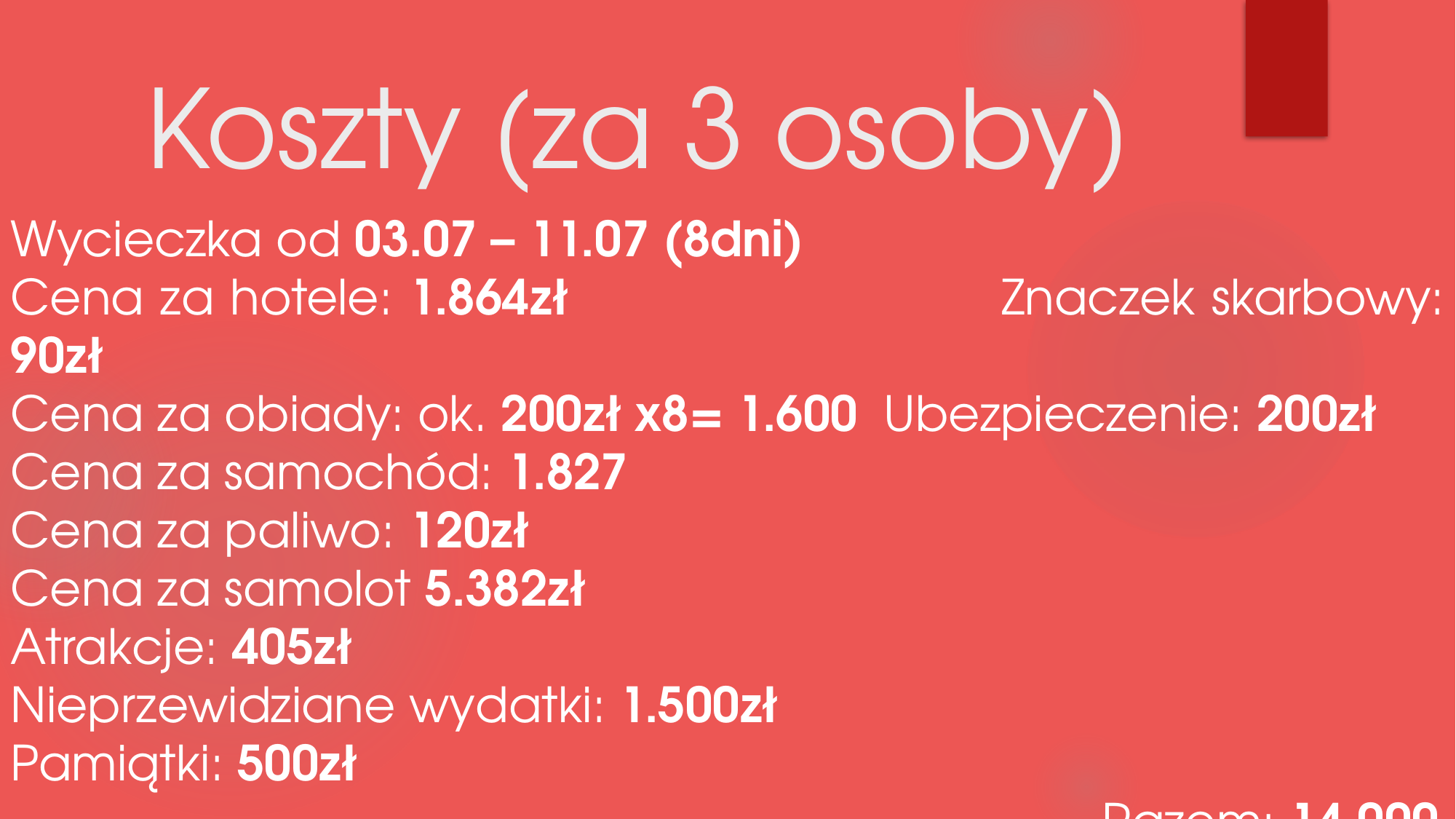

# Koszty (za 3 osoby)
Wycieczka od 03.07 – 11.07 (8dni)
Cena za hotele: 1.864zł				Znaczek skarbowy: 90zł
Cena za obiady: ok. 200zł x8= 1.600	Ubezpieczenie: 200zł
Cena za samochód: 1.827
Cena za paliwo: 120zł
Cena za samolot 5.382zł
Atrakcje: 405zł
Nieprzewidziane wydatki: 1.500zł
Pamiątki: 500zł
										Razem: 14.000